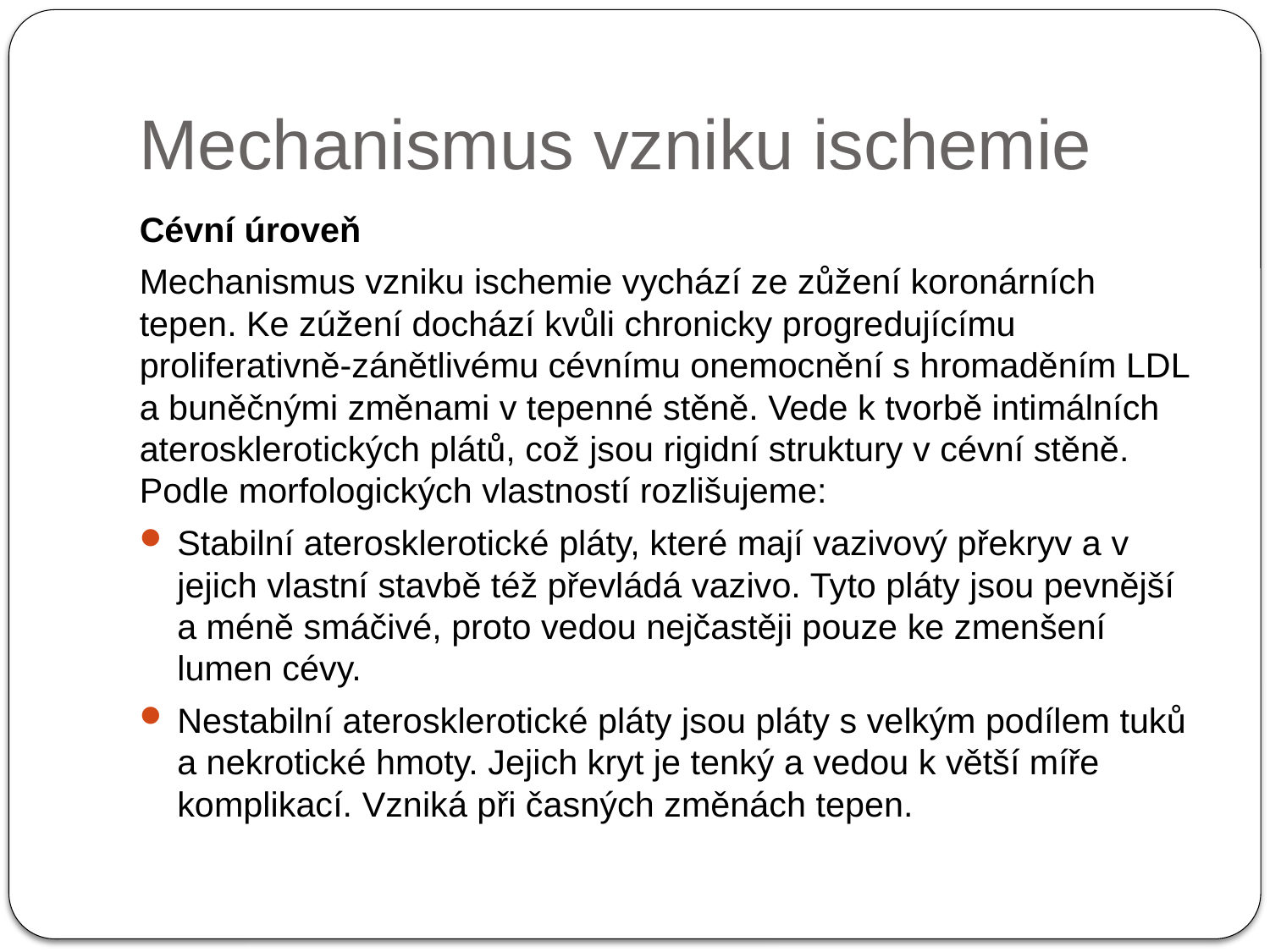

# Mechanismus vzniku ischemie
Cévní úroveň
Mechanismus vzniku ischemie vychází ze zůžení koronárních tepen. Ke zúžení dochází kvůli chronicky progredujícímu proliferativně-zánětlivému cévnímu onemocnění s hromaděním LDL a buněčnými změnami v tepenné stěně. Vede k tvorbě intimálních aterosklerotických plátů, což jsou rigidní struktury v cévní stěně. Podle morfologických vlastností rozlišujeme:
Stabilní aterosklerotické pláty, které mají vazivový překryv a v jejich vlastní stavbě též převládá vazivo. Tyto pláty jsou pevnější a méně smáčivé, proto vedou nejčastěji pouze ke zmenšení lumen cévy.
Nestabilní aterosklerotické pláty jsou pláty s velkým podílem tuků a nekrotické hmoty. Jejich kryt je tenký a vedou k větší míře komplikací. Vzniká při časných změnách tepen.